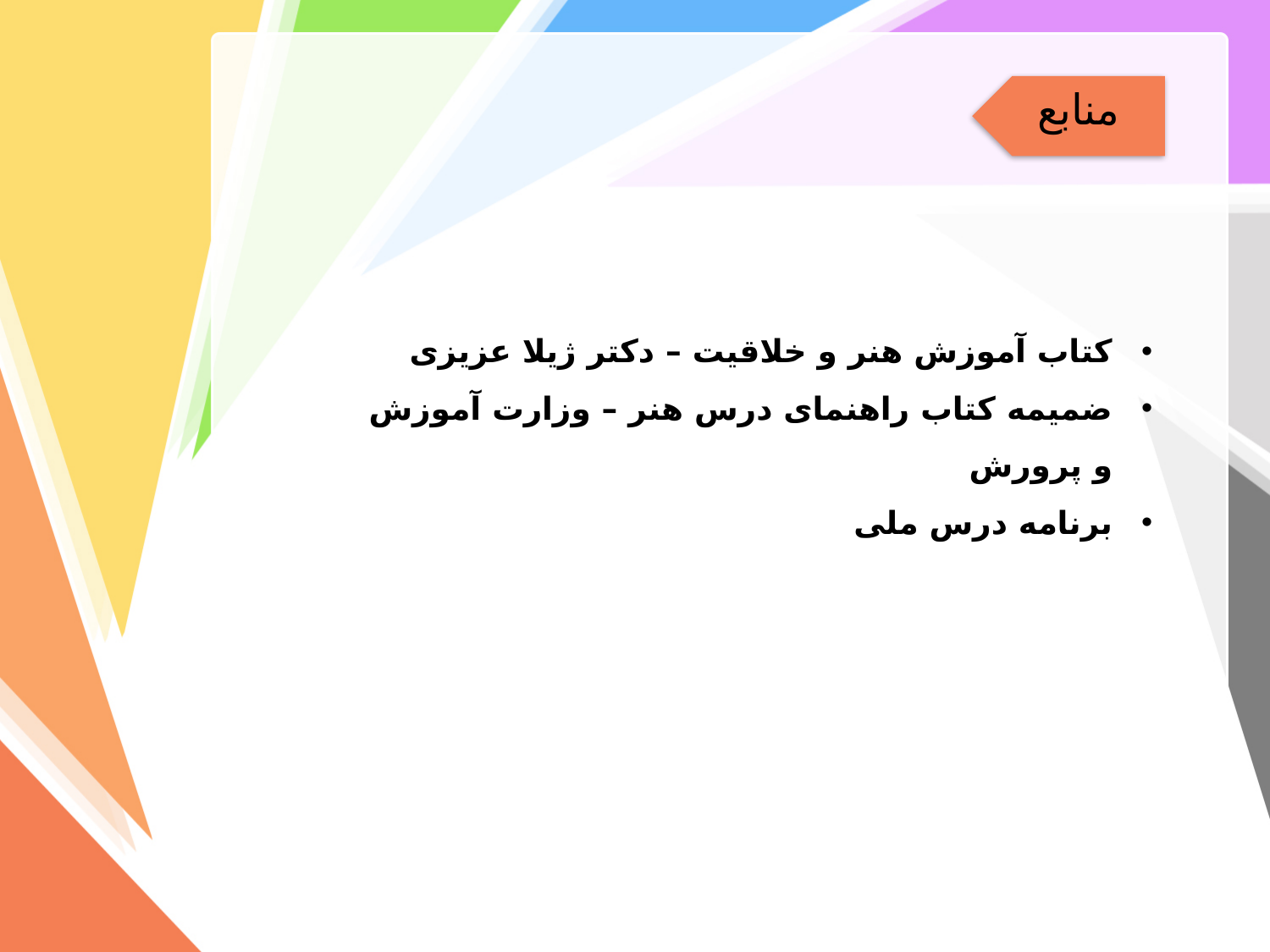

منابع
کتاب آموزش هنر و خلاقیت – دکتر ژیلا عزیزی
ضمیمه کتاب راهنمای درس هنر – وزارت آموزش و پرورش
برنامه درس ملی